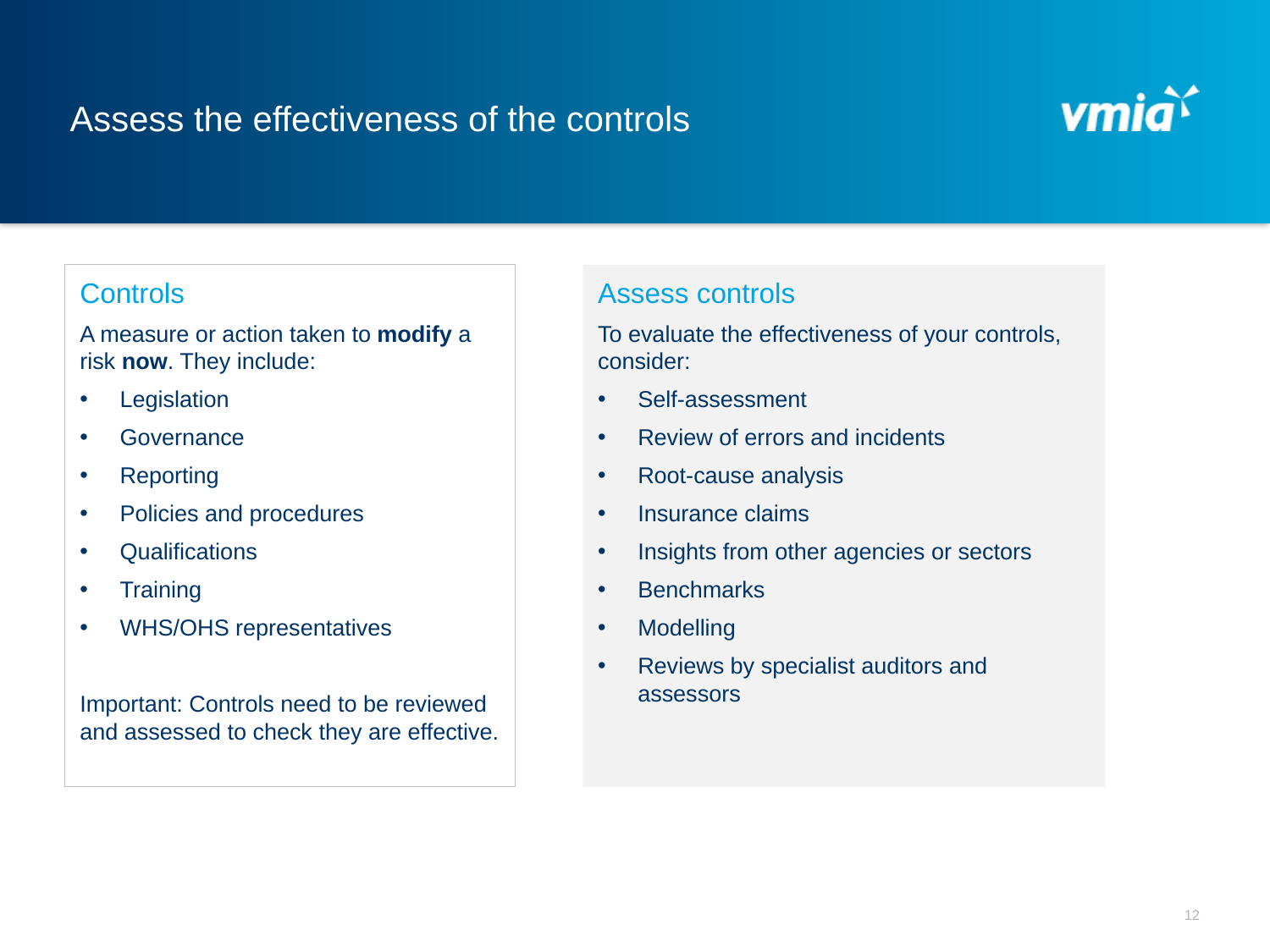

# Assess the effectiveness of the controls
Controls
A measure or action taken to modify a risk now. They include:
Legislation
Governance
Reporting
Policies and procedures
Qualifications
Training
WHS/OHS representatives

Important: Controls need to be reviewed and assessed to check they are effective.
Assess controls
To evaluate the effectiveness of your controls, consider:
Self-assessment
Review of errors and incidents
Root-cause analysis
Insurance claims
Insights from other agencies or sectors
Benchmarks
Modelling
Reviews by specialist auditors and assessors
12